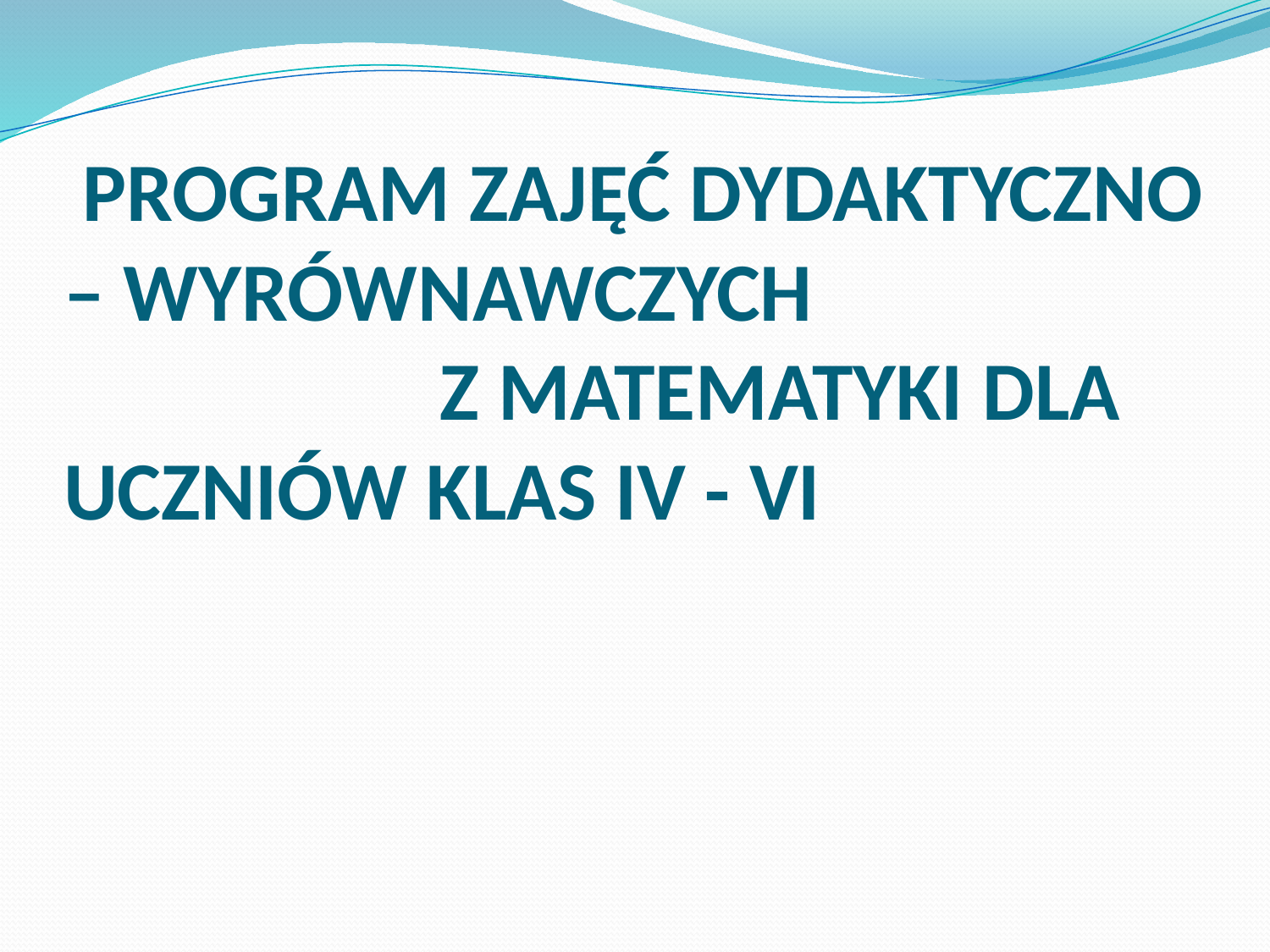

# PROGRAM ZAJĘĆ DYDAKTYCZNO – WYRÓWNAWCZYCH                                         Z MATEMATYKI DLA UCZNIÓW KLAS IV - VI